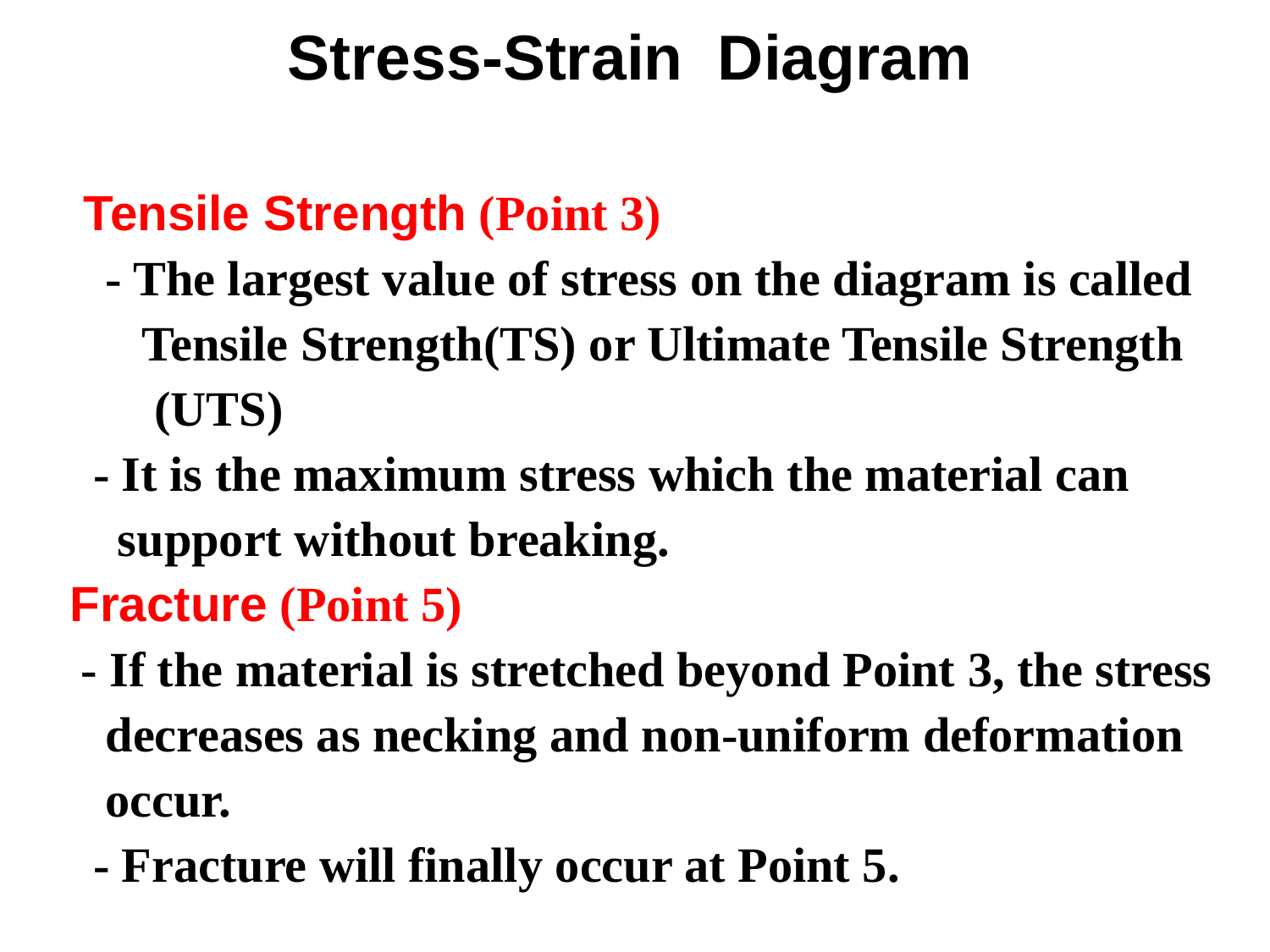

Stress-Strain  Diagram

  Tensile Strength (Point 3)
    - The largest value of stress on the diagram is called
       Tensile Strength(TS) or Ultimate Tensile Strength
        (UTS)
   - It is the maximum stress which the material can
     support without breaking.
 Fracture (Point 5)
  - If the material is stretched beyond Point 3, the stress
    decreases as necking and non-uniform deformation
    occur.
   - Fracture will finally occur at Point 5.